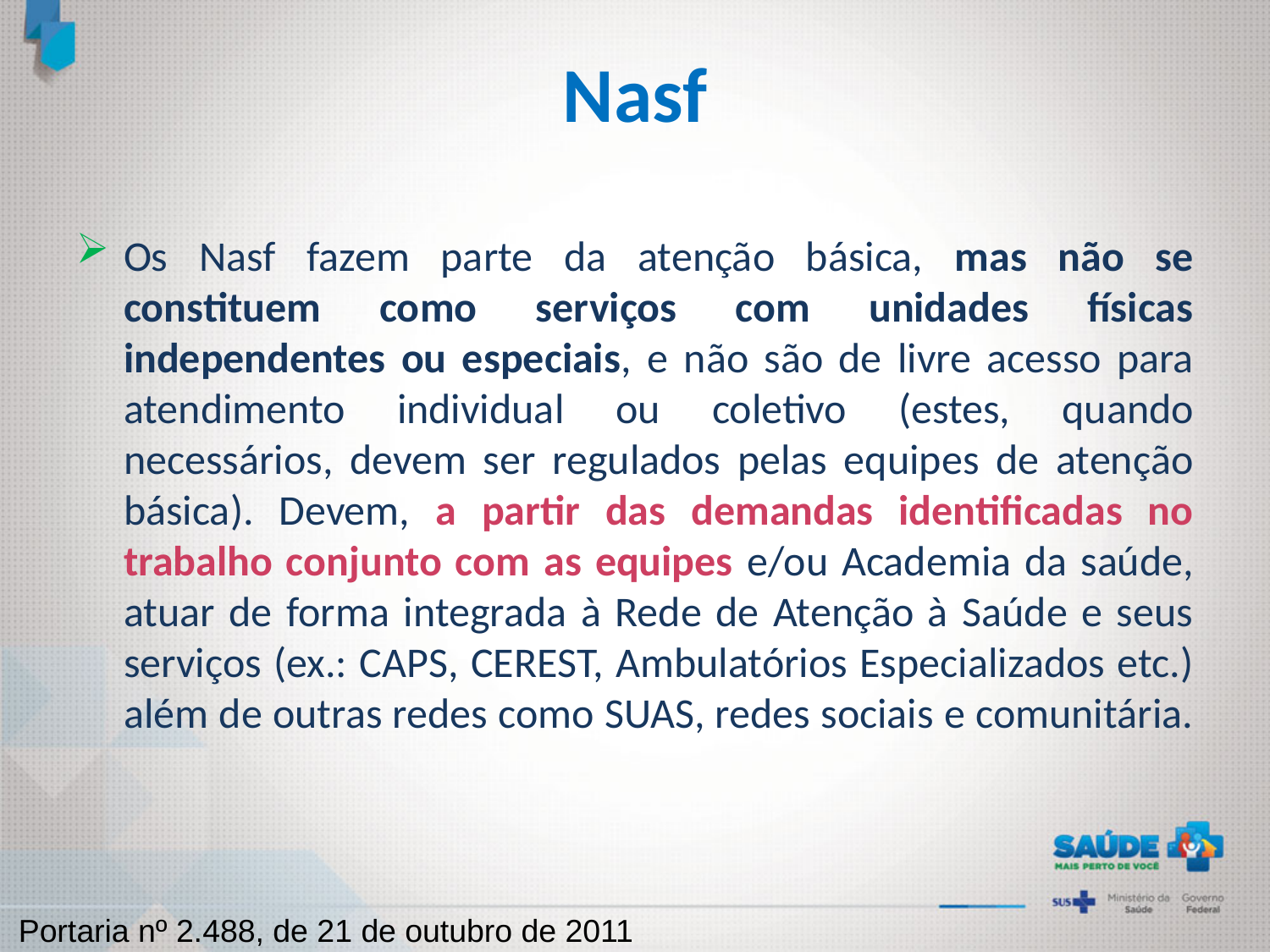

# Nasf
Os Nasf fazem parte da atenção básica, mas não se constituem como serviços com unidades físicas independentes ou especiais, e não são de livre acesso para atendimento individual ou coletivo (estes, quando necessários, devem ser regulados pelas equipes de atenção básica). Devem, a partir das demandas identificadas no trabalho conjunto com as equipes e/ou Academia da saúde, atuar de forma integrada à Rede de Atenção à Saúde e seus serviços (ex.: CAPS, CEREST, Ambulatórios Especializados etc.) além de outras redes como SUAS, redes sociais e comunitária.
Portaria nº 2.488, de 21 de outubro de 2011